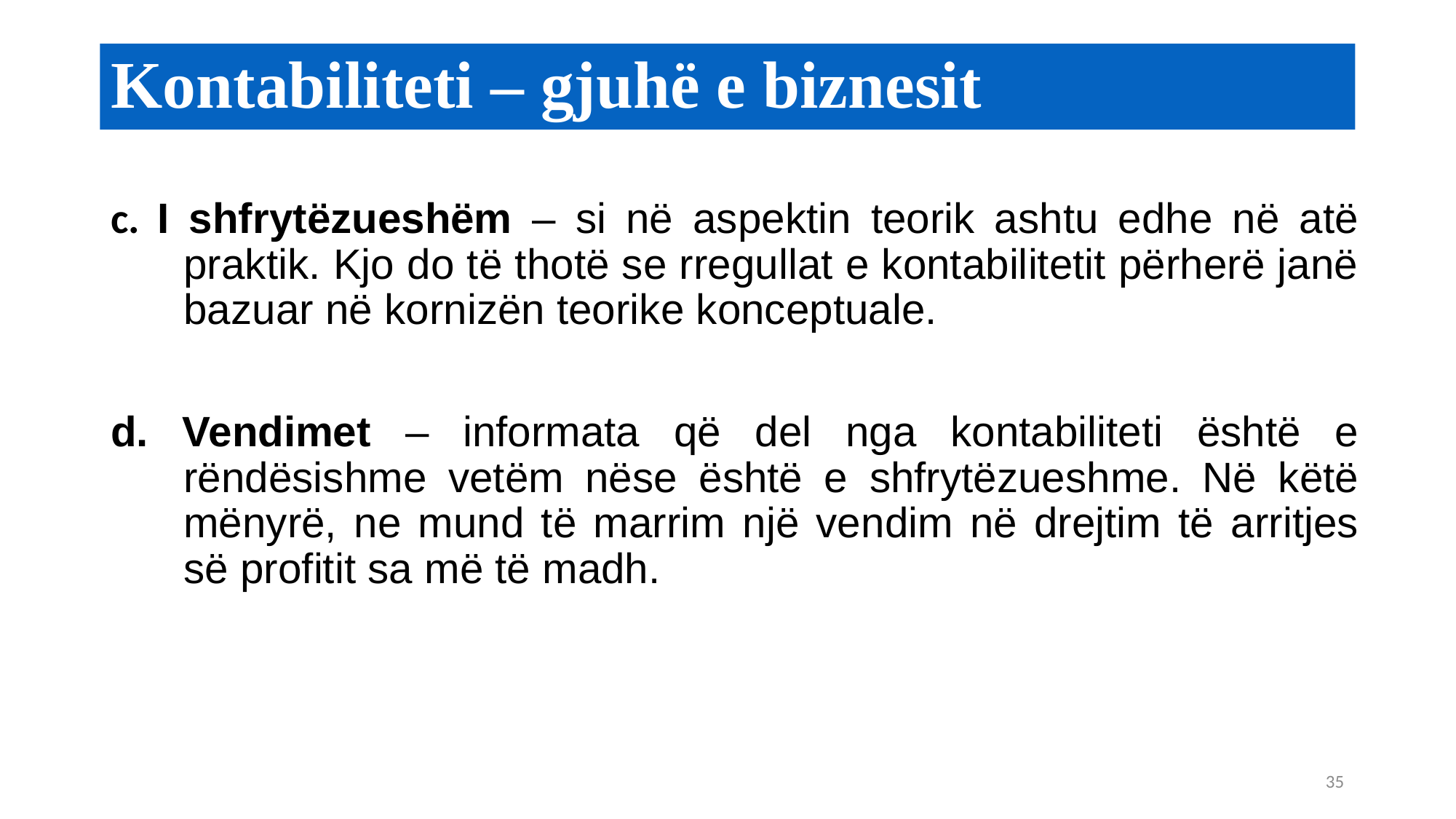

# Kontabiliteti – gjuhë e biznesit
c. I shfrytëzueshëm – si në aspektin teorik ashtu edhe në atë praktik. Kjo do të thotë se rregullat e kontabilitetit përherë janë bazuar në kornizën teorike konceptuale.

d. Vendimet – informata që del nga kontabiliteti është e rëndësishme vetëm nëse është e shfrytëzueshme. Në këtë mënyrë, ne mund të marrim një vendim në drejtim të arritjes së profitit sa më të madh.

35